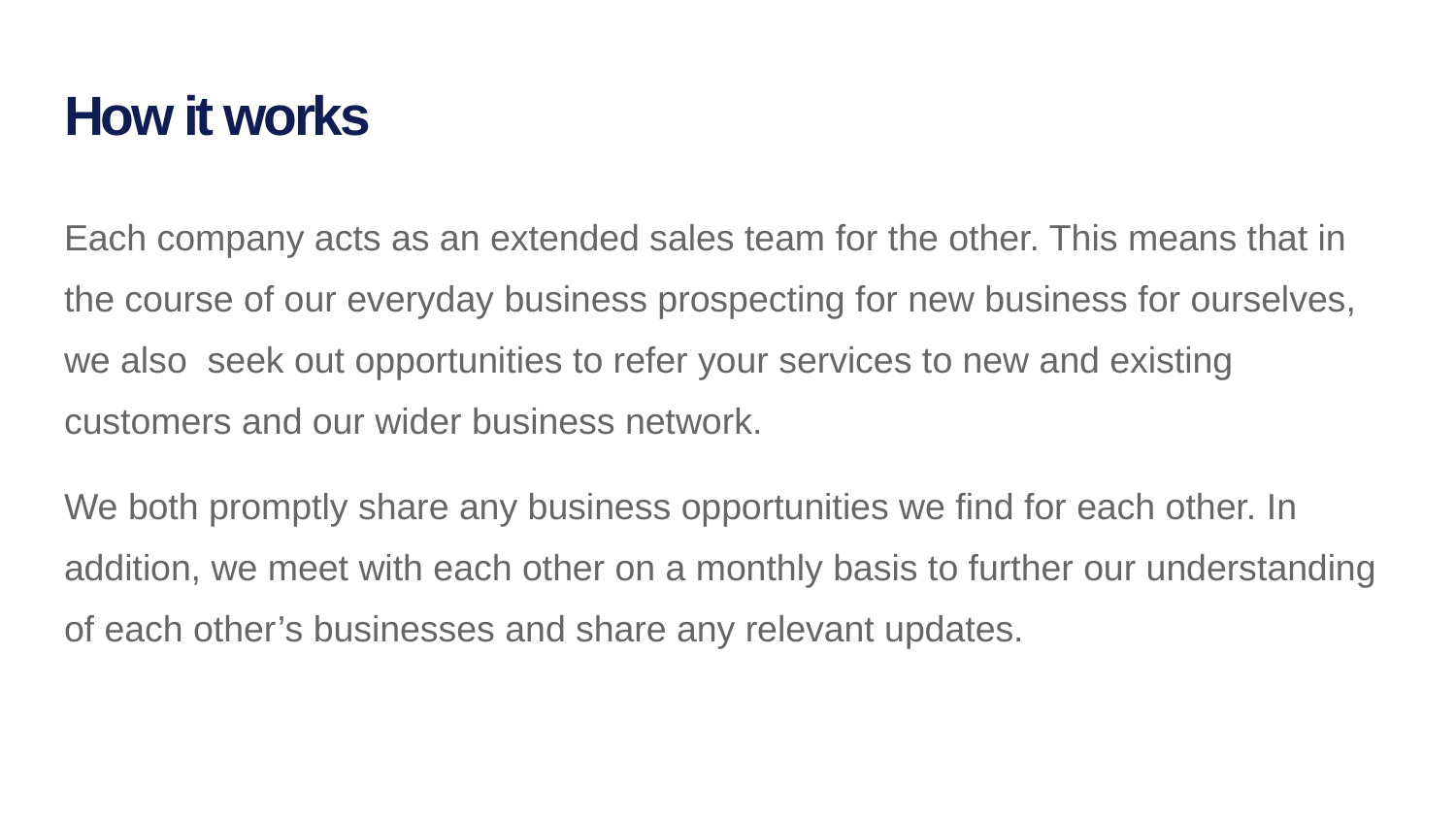

# How it works
Each company acts as an extended sales team for the other. This means that in the course of our everyday business prospecting for new business for ourselves, we also  seek out opportunities to refer your services to new and existing customers and our wider business network.
We both promptly share any business opportunities we find for each other. In addition, we meet with each other on a monthly basis to further our understanding of each other’s businesses and share any relevant updates.